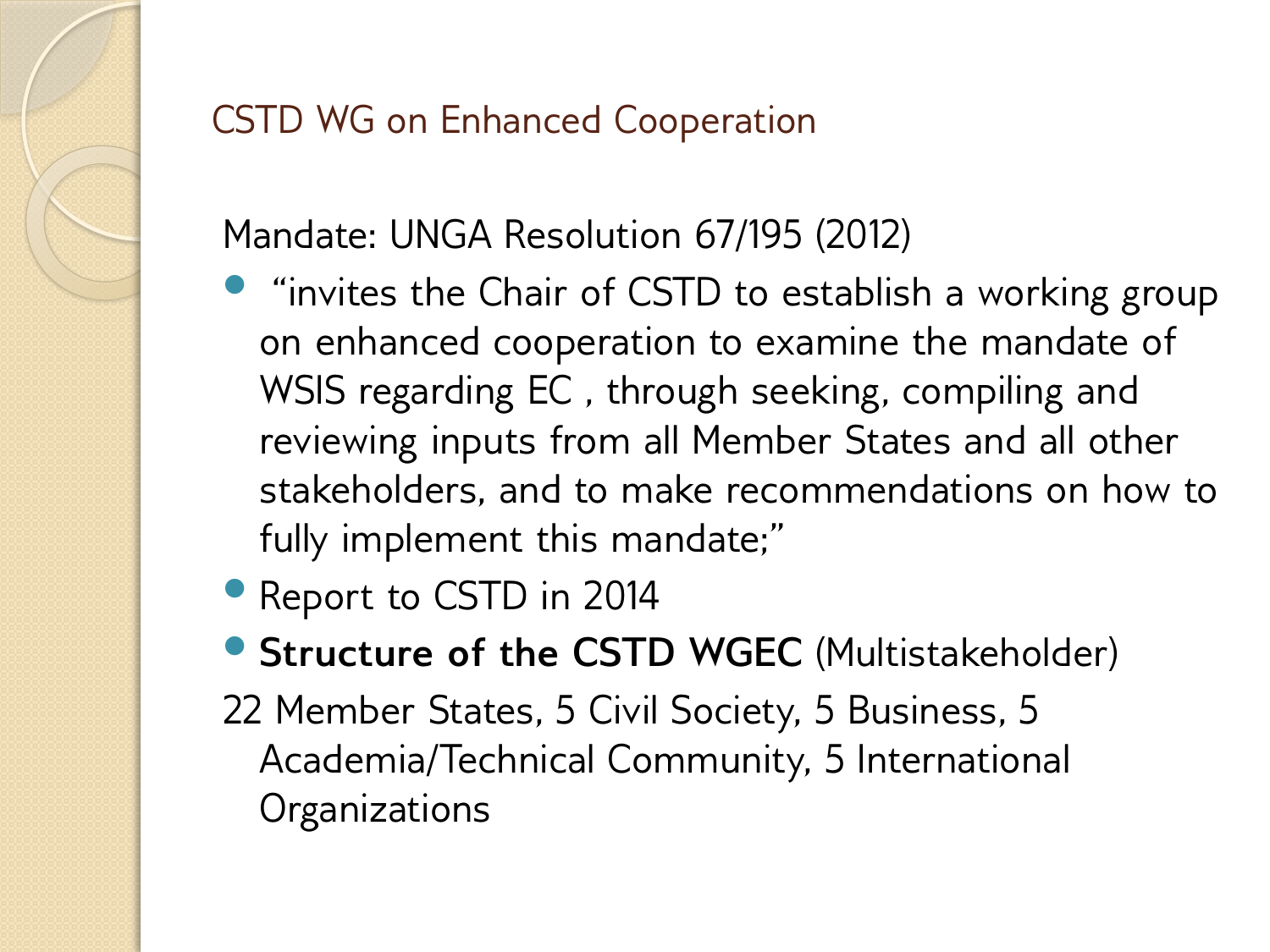

# CSTD WG on Enhanced Cooperation
Mandate: UNGA Resolution 67/195 (2012)
 “invites the Chair of CSTD to establish a working group on enhanced cooperation to examine the mandate of WSIS regarding EC , through seeking, compiling and reviewing inputs from all Member States and all other stakeholders, and to make recommendations on how to fully implement this mandate;”
Report to CSTD in 2014
Structure of the CSTD WGEC (Multistakeholder)
22 Member States, 5 Civil Society, 5 Business, 5 Academia/Technical Community, 5 International Organizations